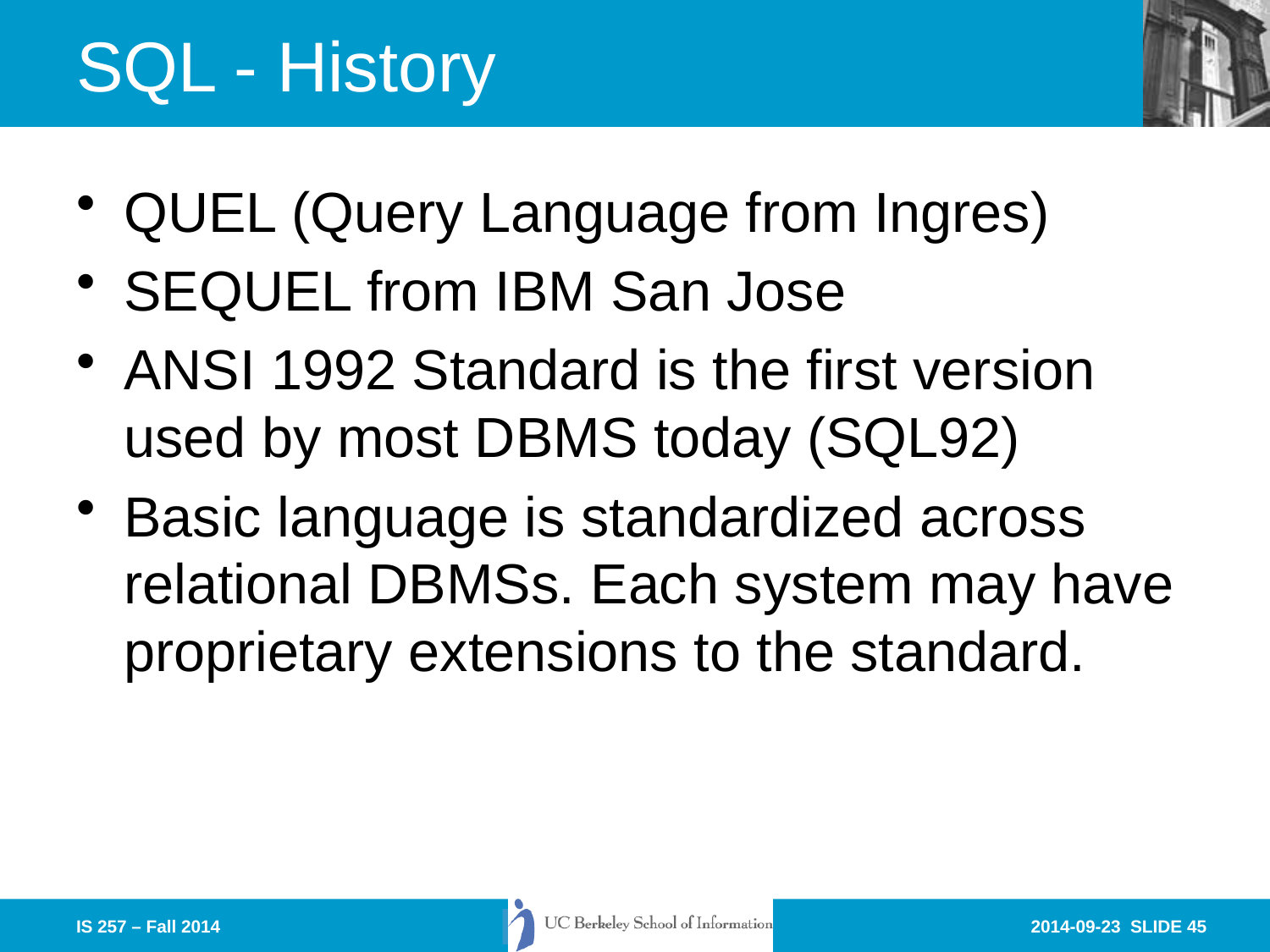

# SQL - History
QUEL (Query Language from Ingres)
SEQUEL from IBM San Jose
ANSI 1992 Standard is the first version used by most DBMS today (SQL92)
Basic language is standardized across relational DBMSs. Each system may have proprietary extensions to the standard.

IS 257 – Fall 2014